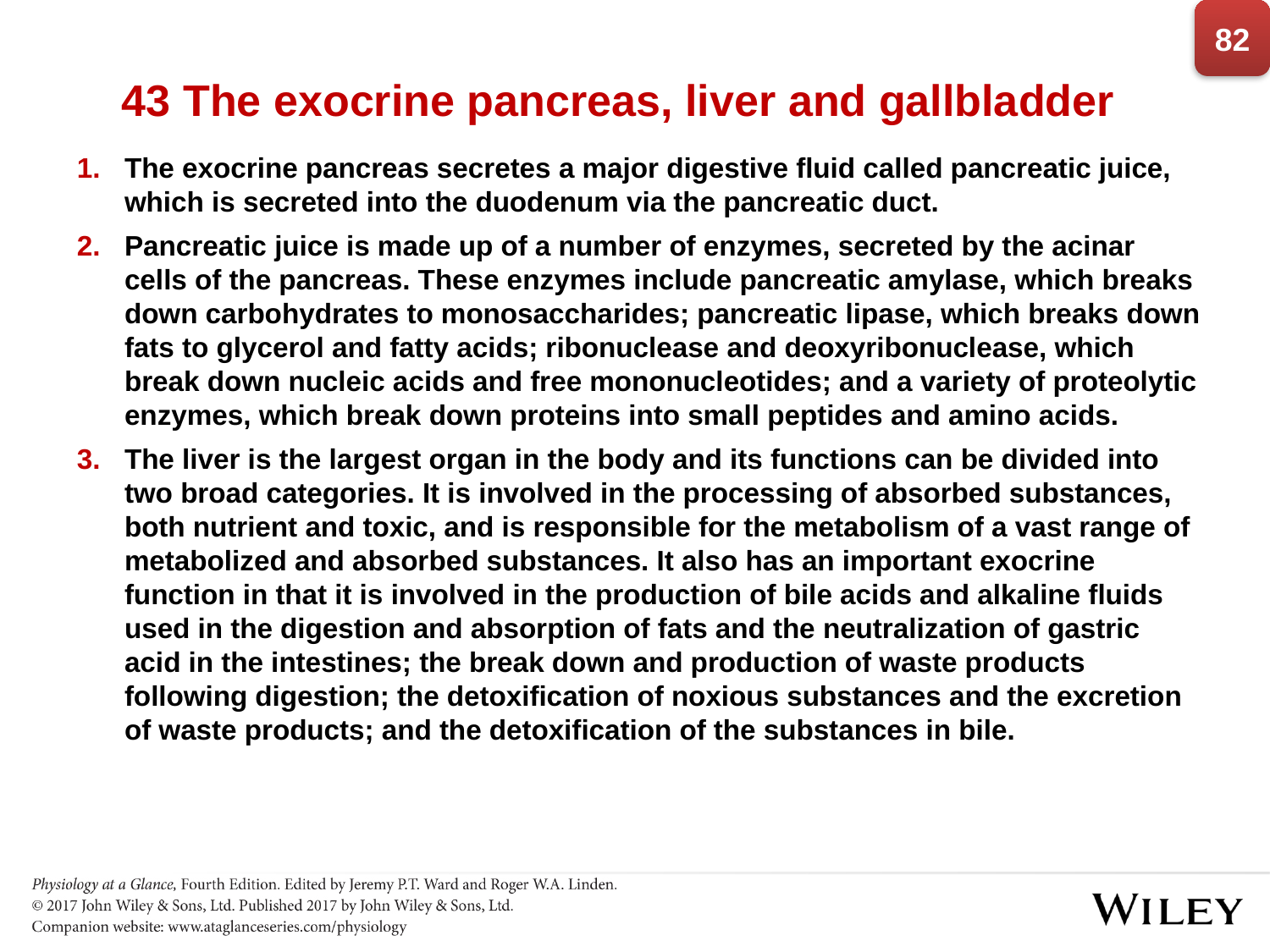

82
# 43 The exocrine pancreas, liver and gallbladder
The exocrine pancreas secretes a major digestive fluid called pancreatic juice, which is secreted into the duodenum via the pancreatic duct.
Pancreatic juice is made up of a number of enzymes, secreted by the acinar cells of the pancreas. These enzymes include pancreatic amylase, which breaks down carbohydrates to monosaccharides; pancreatic lipase, which breaks down fats to glycerol and fatty acids; ribonuclease and deoxyribonuclease, which break down nucleic acids and free mononucleotides; and a variety of proteolytic enzymes, which break down proteins into small peptides and amino acids.
The liver is the largest organ in the body and its functions can be divided into two broad categories. It is involved in the processing of absorbed substances, both nutrient and toxic, and is responsible for the metabolism of a vast range of metabolized and absorbed substances. It also has an important exocrine function in that it is involved in the production of bile acids and alkaline fluids used in the digestion and absorption of fats and the neutralization of gastric acid in the intestines; the break down and production of waste products following digestion; the detoxification of noxious substances and the excretion of waste products; and the detoxification of the substances in bile.